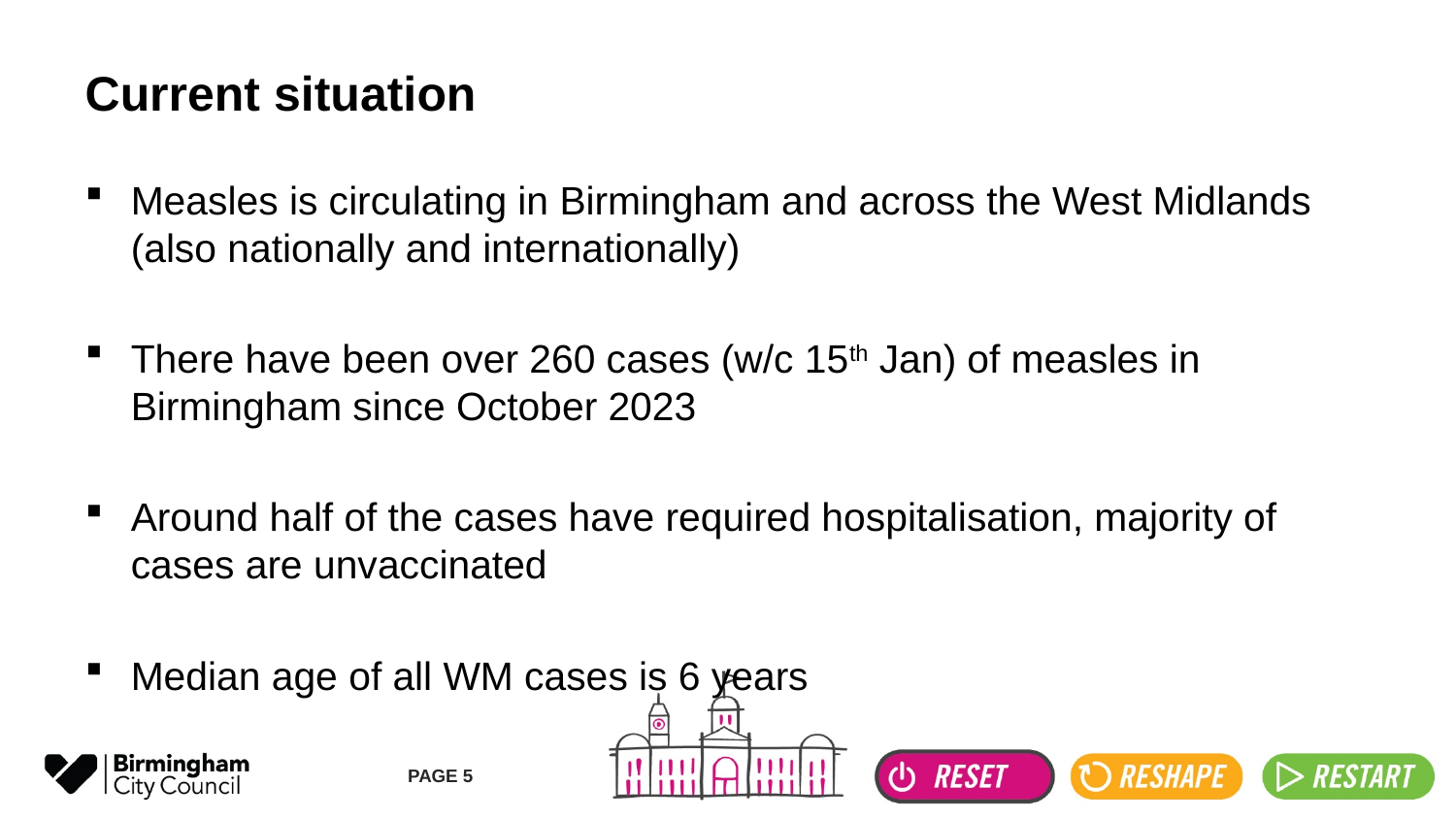

# Current situation
Measles is circulating in Birmingham and across the West Midlands (also nationally and internationally)

There have been over 260 cases (w/c 15th Jan) of measles in Birmingham since October 2023

Around half of the cases have required hospitalisation, majority of cases are unvaccinated

Median age of all WM cases is 6 years